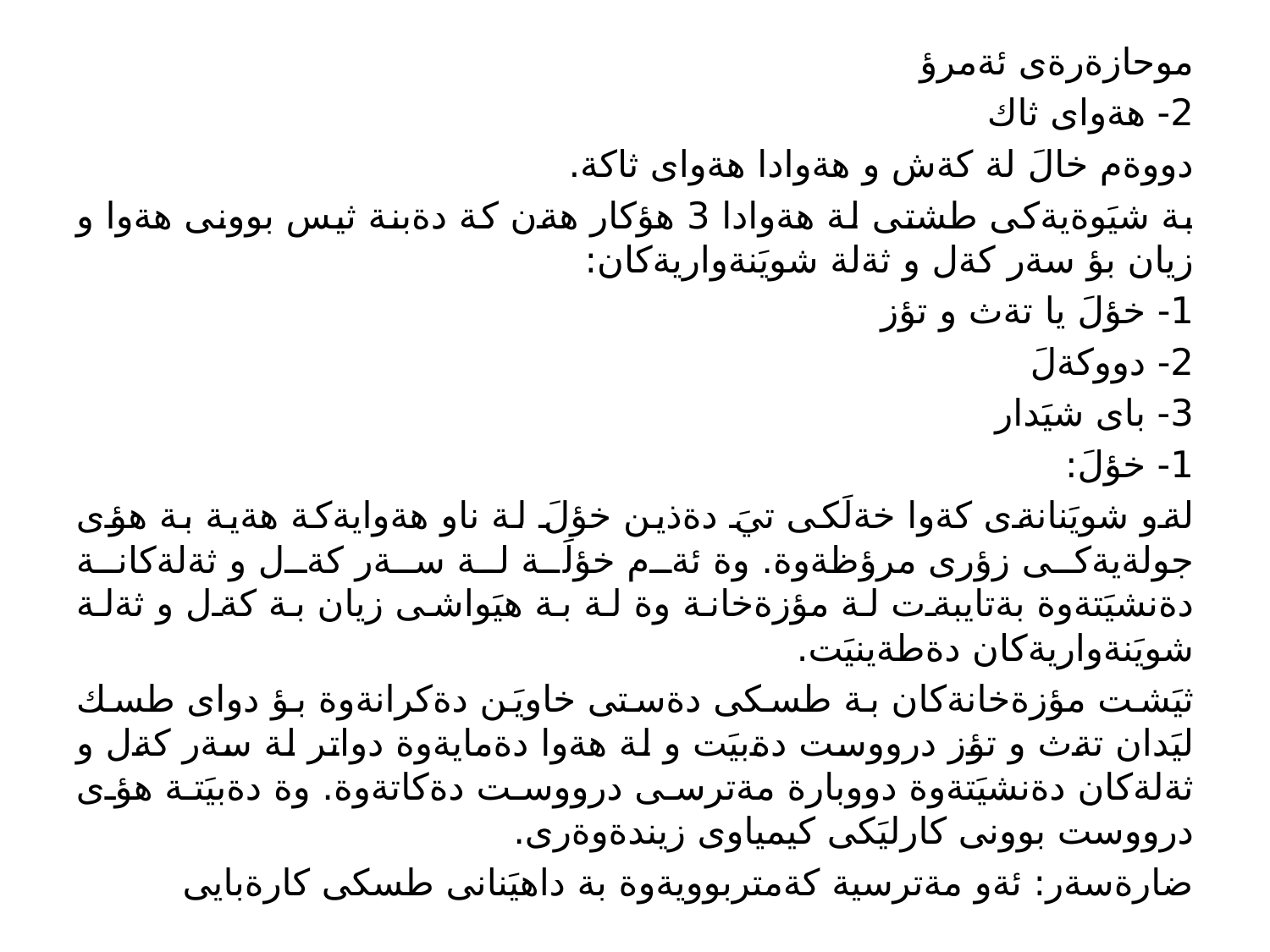

موحازةرةى ئةمرؤ
2- هةواى ثاك
دووةم خالَ لة كةش و هةوادا هةواى ثاكة.
بة شيَوةيةكى طشتى لة هةوادا 3 هؤكار هةن كة دةبنة ثيس بوونى هةوا و زيان بؤ سةر كةل و ثةلة شويَنةواريةكان:
1- خؤلَ يا تةث و تؤز
2- دووكةلَ
3- باى شيَدار
1- خؤلَ:
لةو شويَنانةى كةوا خةلَكى تيَ دةذين خؤلَ لة ناو هةوايةكة هةية بة هؤى جولةيةكى زؤرى مرؤظةوة. وة ئةم خؤلَة لة سةر كةل و ثةلةكانة دةنشيَتةوة بةتايبةت لة مؤزةخانة وة لة بة هيَواشى زيان بة كةل و ثةلة شويَنةواريةكان دةطةينيَت.
ثيَشت مؤزةخانةكان بة طسكى دةستى خاويَن دةكرانةوة بؤ دواى طسك ليَدان تةث و تؤز درووست دةبيَت و لة هةوا دةمايةوة دواتر لة سةر كةل و ثةلةكان دةنشيَتةوة دووبارة مةترسى درووست دةكاتةوة. وة دةبيَتة هؤى درووست بوونى كارليَكى كيمياوى زيندةوةرى.
ضارةسةر: ئةو مةترسية كةمتربوويةوة بة داهيَنانى طسكى كارةبايى